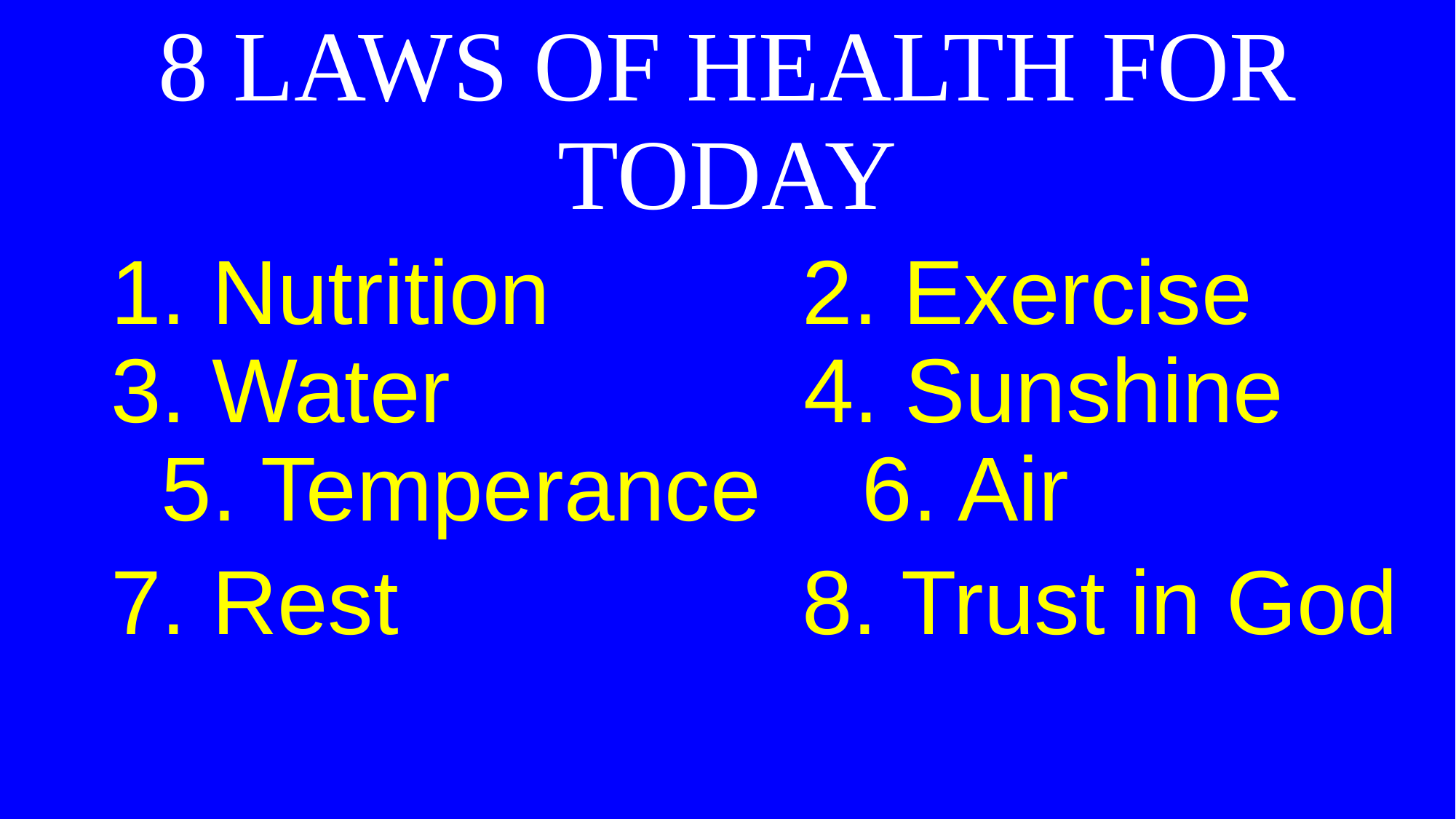

# 8 LAWS OF HEALTH FOR TODAY
1. Nutrition          2. Exercise        3. Water              4. Sunshine         5. Temperance    6. Air
7. Rest                8. Trust in God